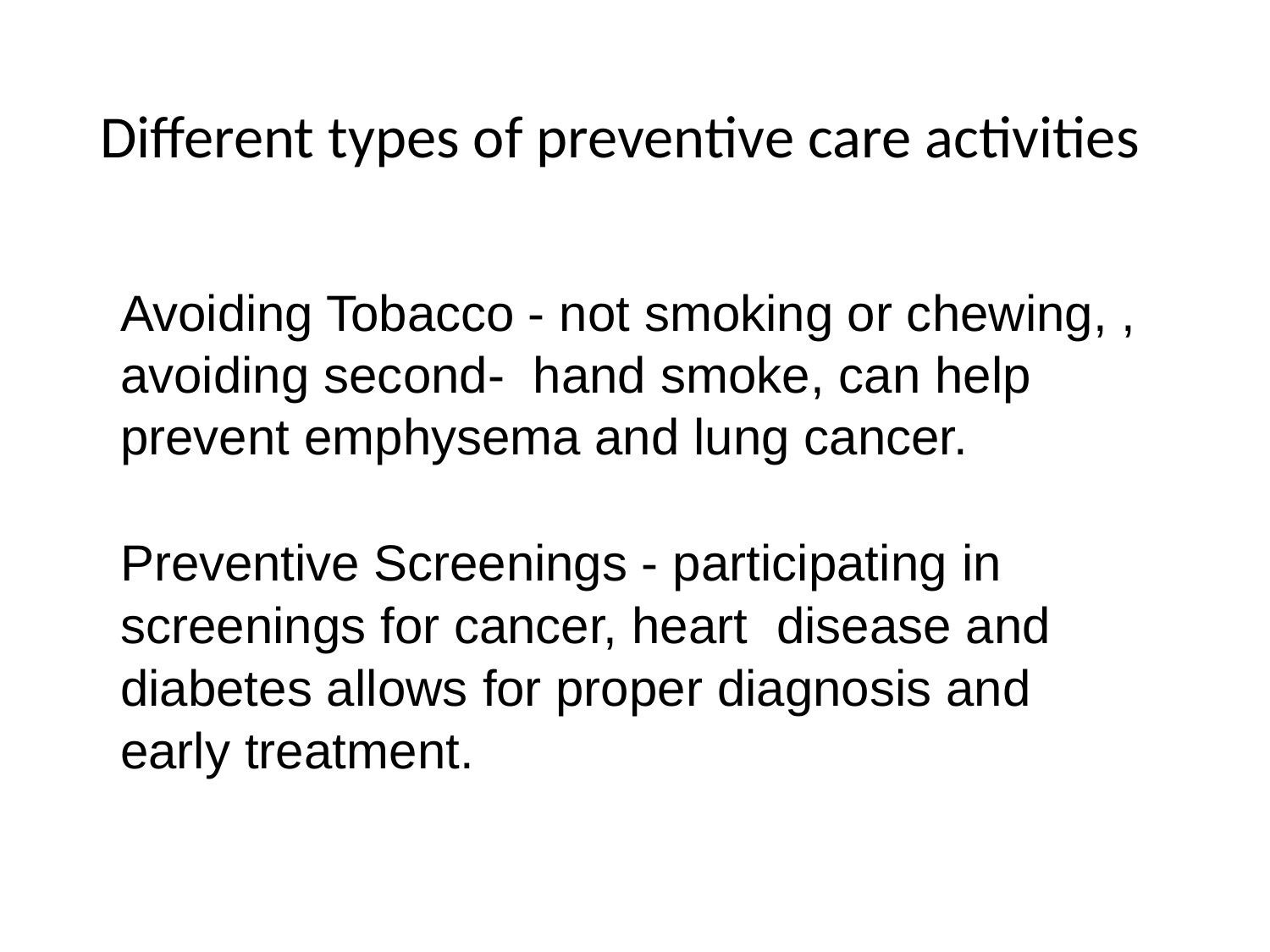

# Different types of preventive care activities

Avoiding Tobacco - not smoking or chewing, , avoiding second-  hand smoke, can help prevent emphysema and lung cancer.

Preventive Screenings - participating in screenings for cancer, heart  disease and diabetes allows for proper diagnosis and early treatment.